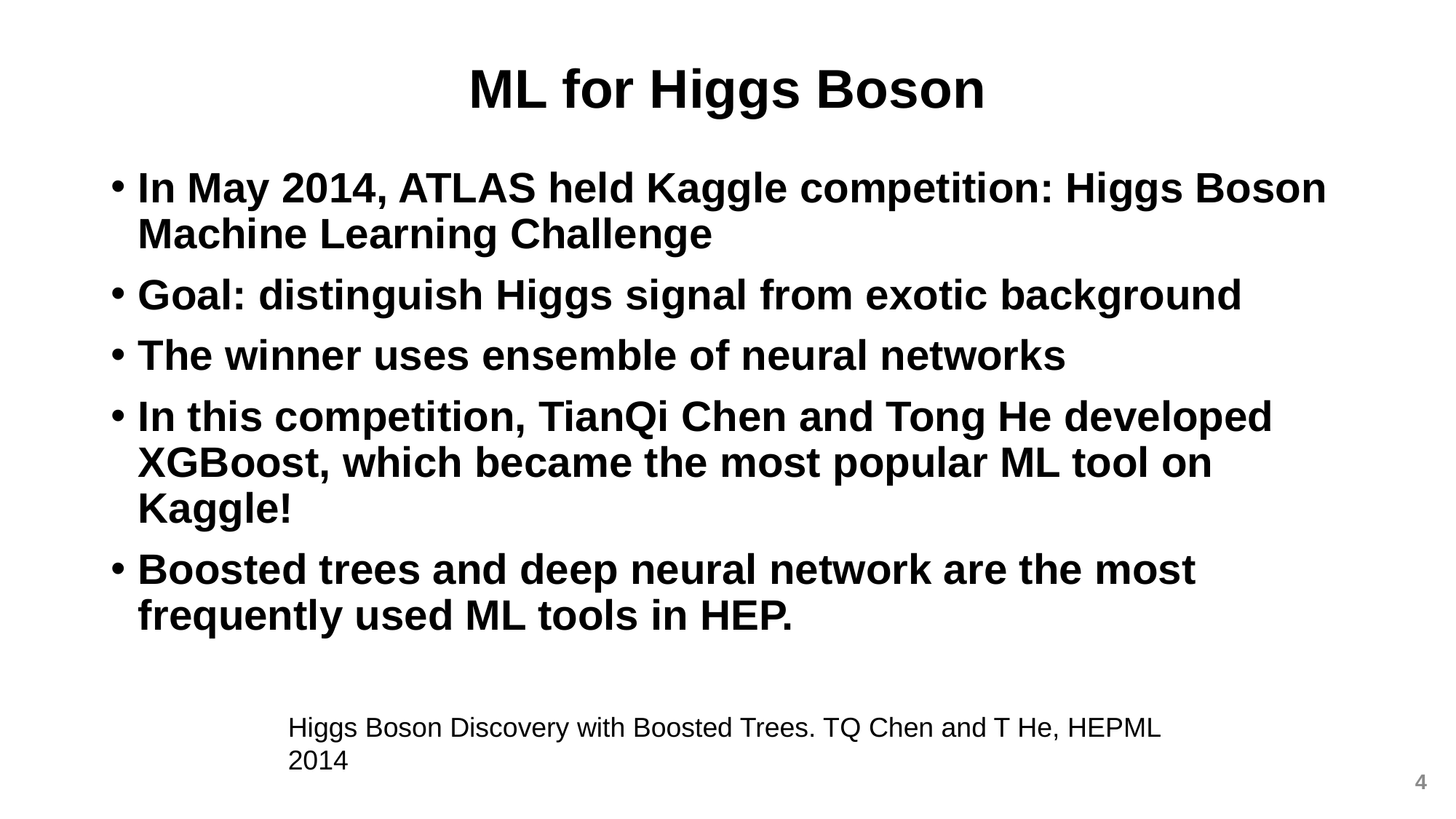

# ML for Higgs Boson
In May 2014, ATLAS held Kaggle competition: Higgs Boson Machine Learning Challenge
Goal: distinguish Higgs signal from exotic background
The winner uses ensemble of neural networks
In this competition, TianQi Chen and Tong He developed XGBoost, which became the most popular ML tool on Kaggle!
Boosted trees and deep neural network are the most frequently used ML tools in HEP.
Higgs Boson Discovery with Boosted Trees. TQ Chen and T He, HEPML 2014
4